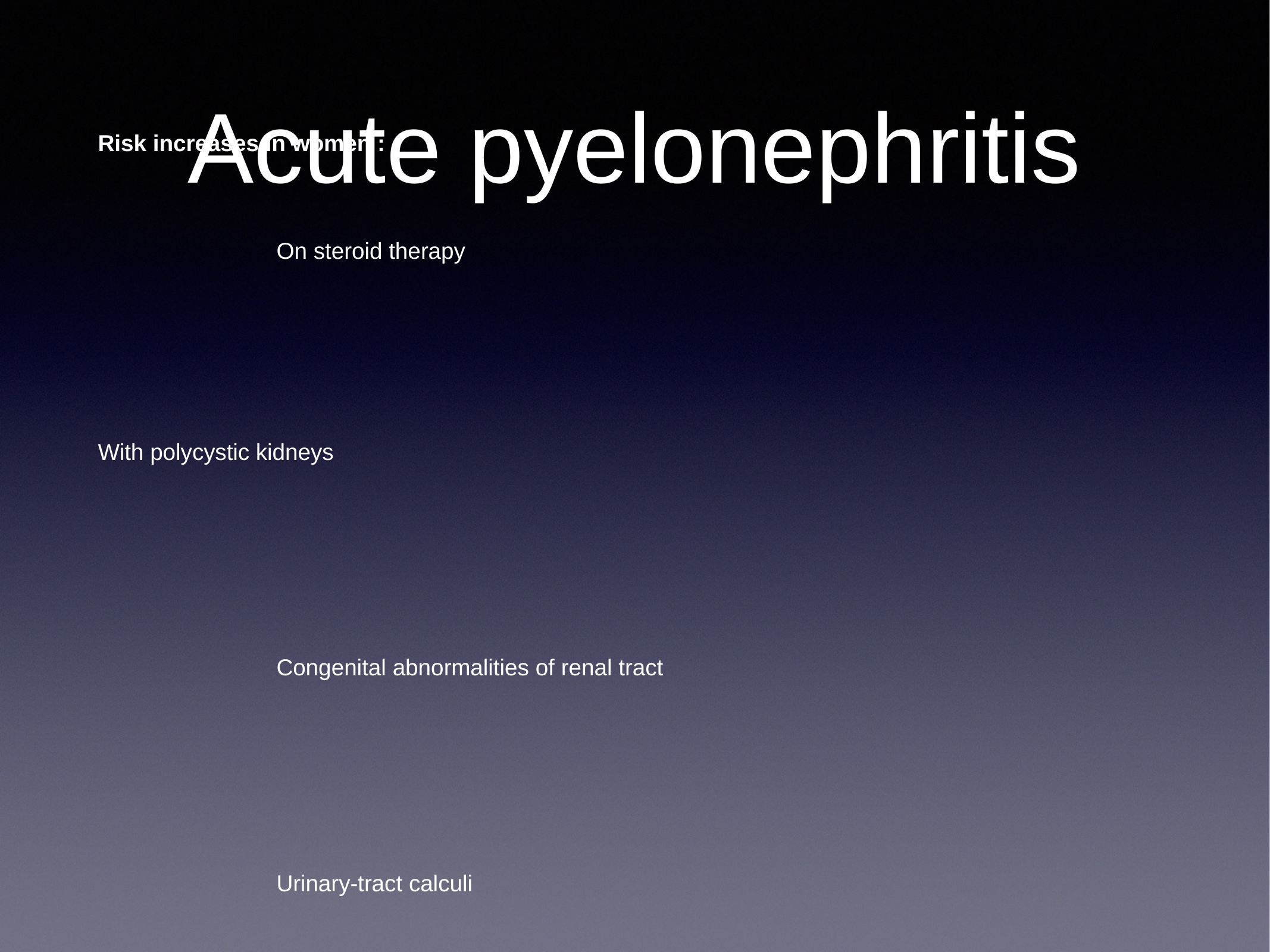

# Acute pyelonephritis

Risk increases in women :
On steroid therapy
With polycystic kidneys

Congenital abnormalities of renal tract

Urinary-tract calculi
Diabetes